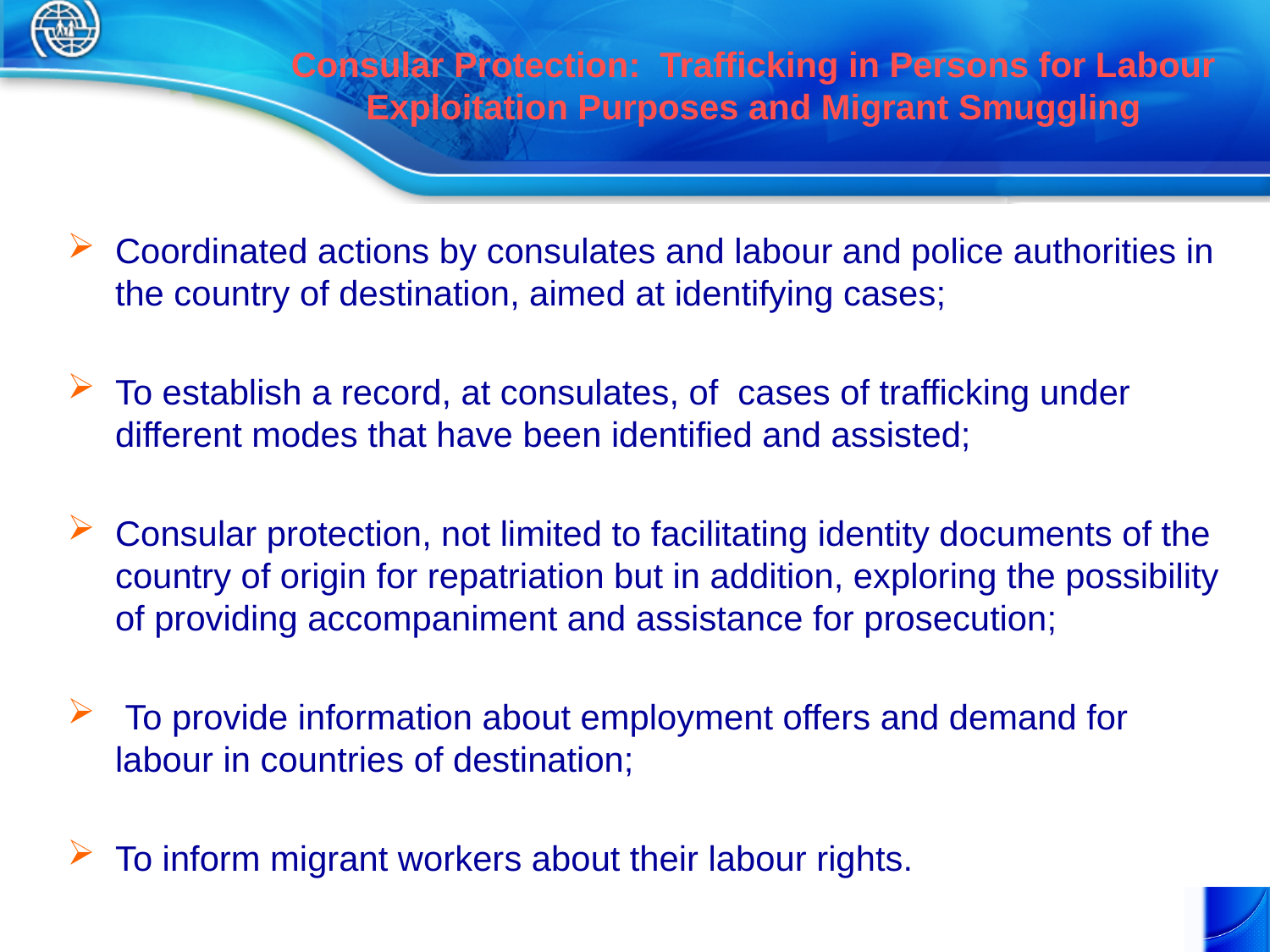

# Consular Protection:  Trafficking in Persons for Labour Exploitation Purposes and Migrant Smuggling
Coordinated actions by consulates and labour and police authorities in the country of destination, aimed at identifying cases;

To establish a record, at consulates, of  cases of trafficking under different modes that have been identified and assisted;

Consular protection, not limited to facilitating identity documents of the country of origin for repatriation but in addition, exploring the possibility of providing accompaniment and assistance for prosecution;

 To provide information about employment offers and demand for labour in countries of destination;

To inform migrant workers about their labour rights.